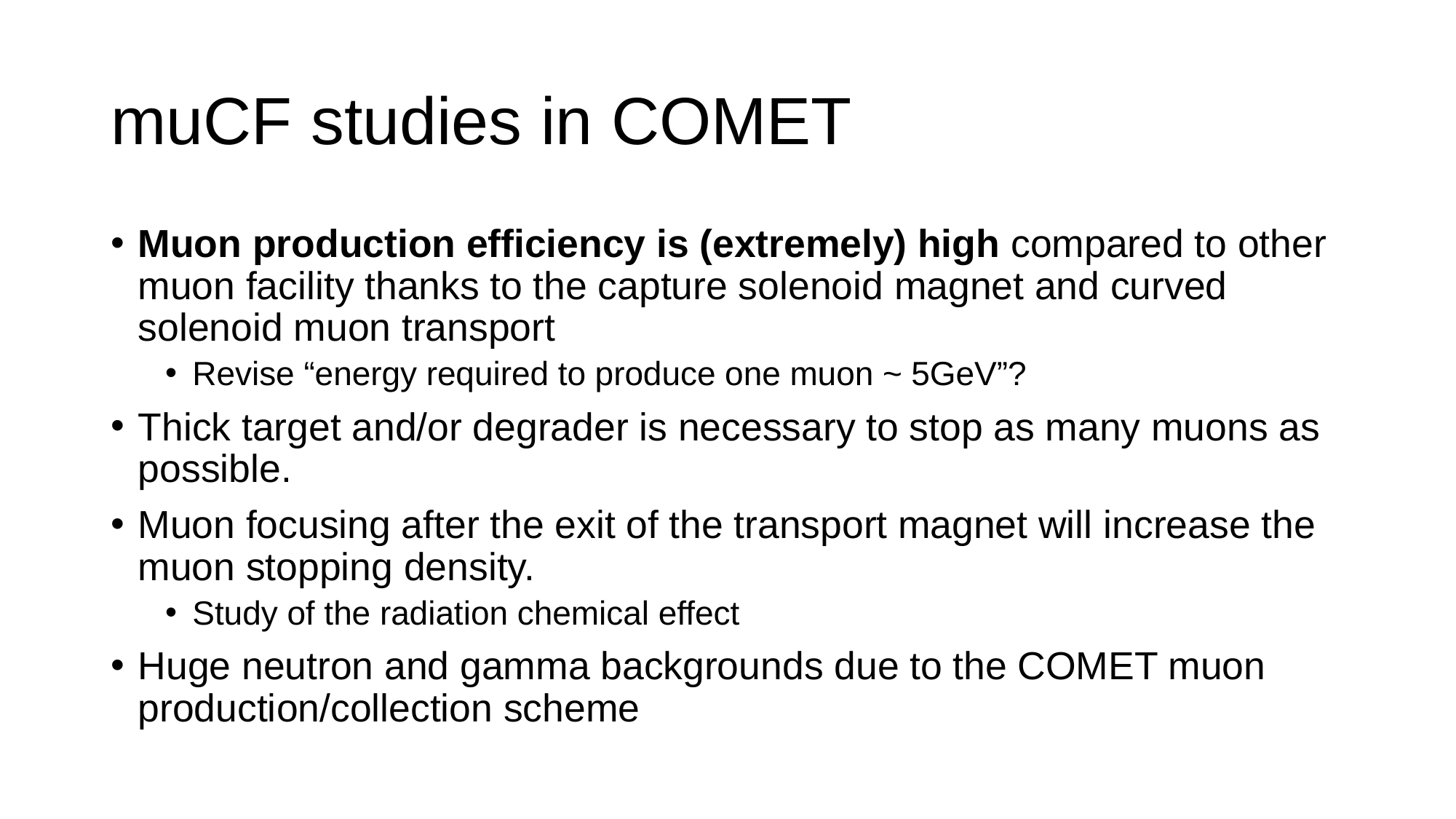

# muCF studies in COMET
Muon production efficiency is (extremely) high compared to other muon facility thanks to the capture solenoid magnet and curved solenoid muon transport
Revise “energy required to produce one muon ~ 5GeV”?
Thick target and/or degrader is necessary to stop as many muons as possible.
Muon focusing after the exit of the transport magnet will increase the muon stopping density.
Study of the radiation chemical effect
Huge neutron and gamma backgrounds due to the COMET muon production/collection scheme